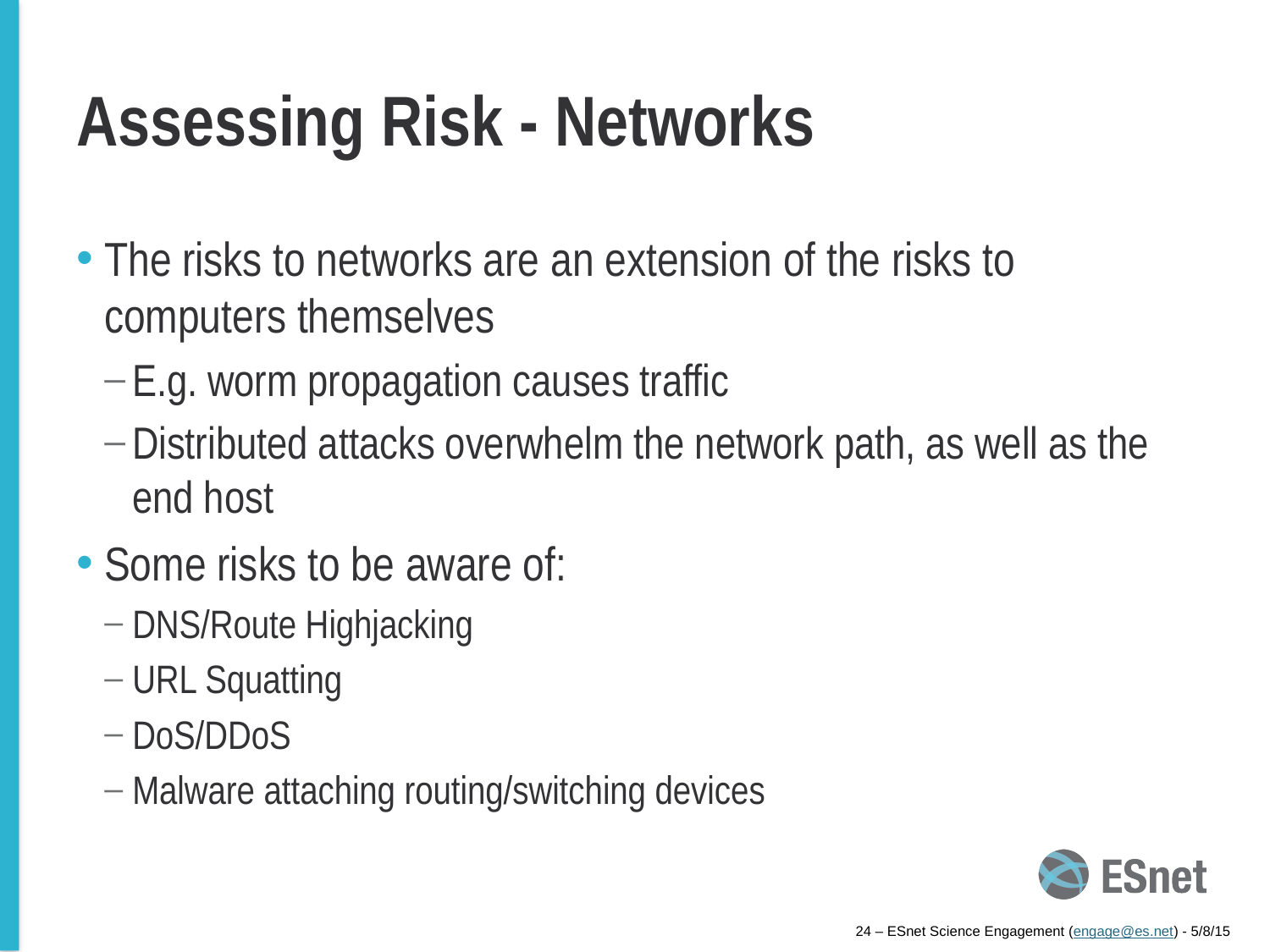

# Assessing Risk - Networks
The risks to networks are an extension of the risks to computers themselves
E.g. worm propagation causes traffic
Distributed attacks overwhelm the network path, as well as the end host
Some risks to be aware of:
DNS/Route Highjacking
URL Squatting
DoS/DDoS
Malware attaching routing/switching devices

24 – ESnet Science Engagement (engage@es.net) - 5/8/15